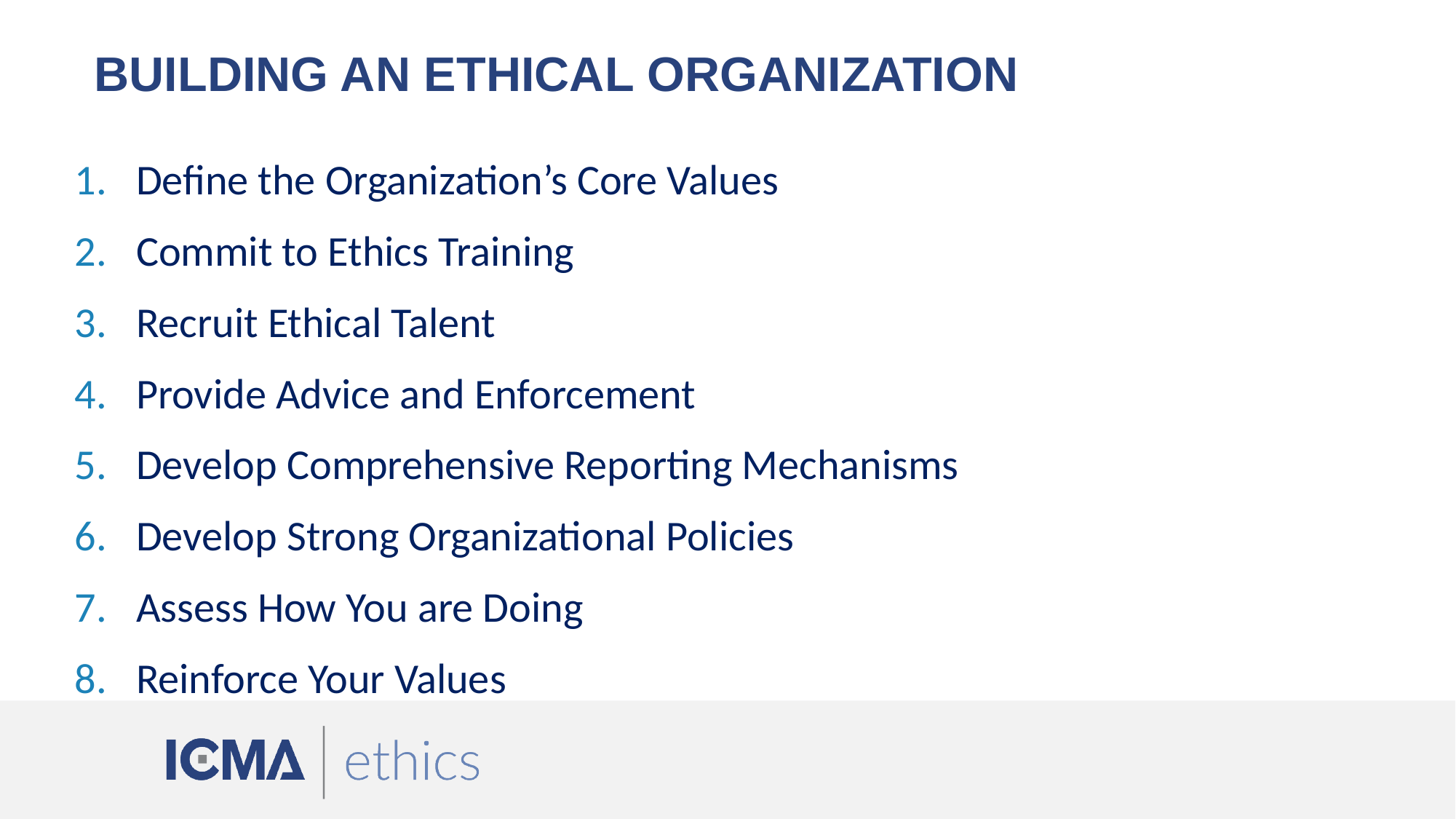

# building an ethical organization
Define the Organization’s Core Values
Commit to Ethics Training
Recruit Ethical Talent
Provide Advice and Enforcement
Develop Comprehensive Reporting Mechanisms
Develop Strong Organizational Policies
Assess How You are Doing
Reinforce Your Values